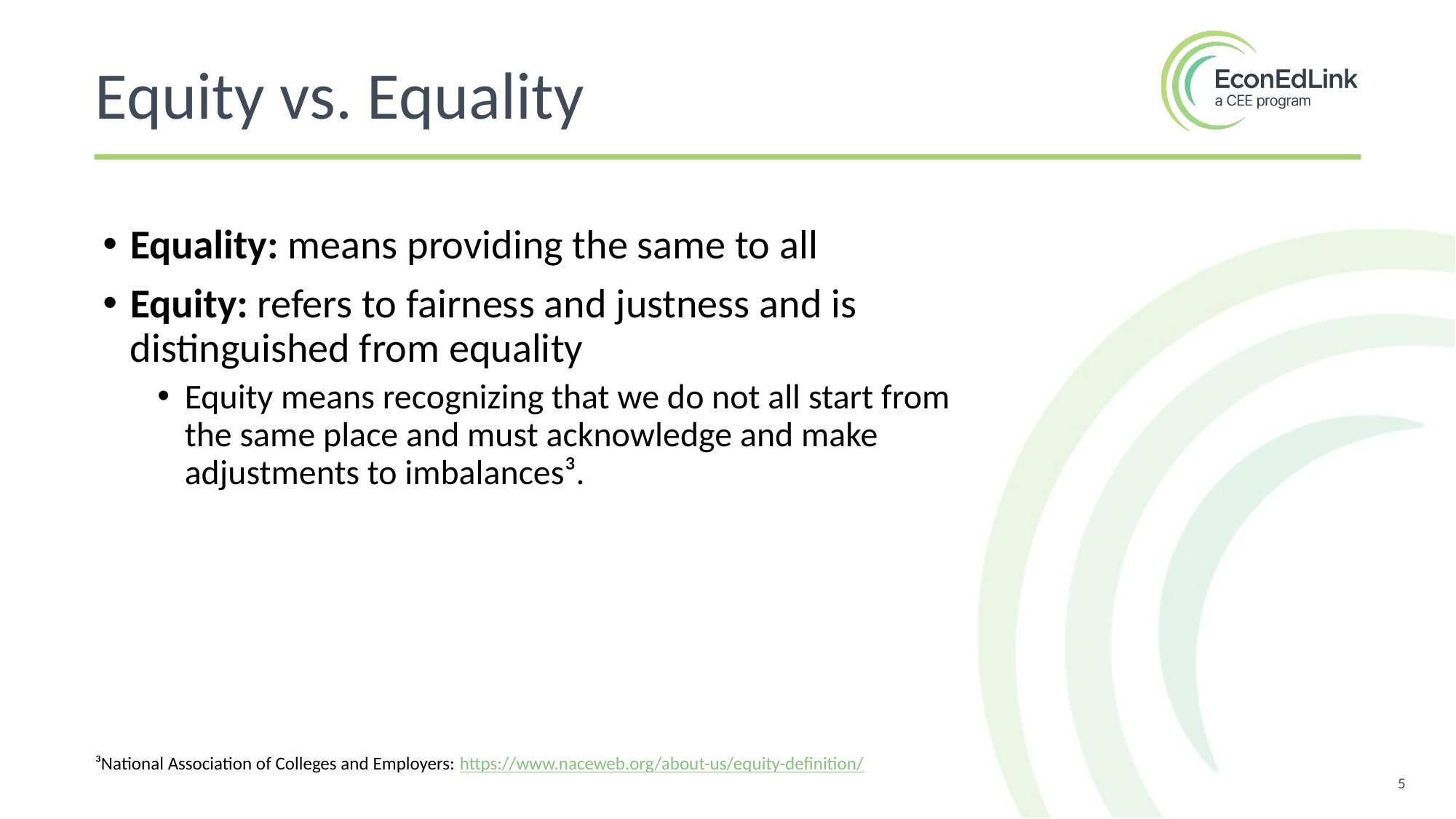

Equity vs. Equality
Equality: means providing the same to all
Equity: refers to fairness and justness and is distinguished from equality
Equity means recognizing that we do not all start from the same place and must acknowledge and make adjustments to imbalances³.

³National Association of Colleges and Employers: https://www.naceweb.org/about-us/equity-definition/
5